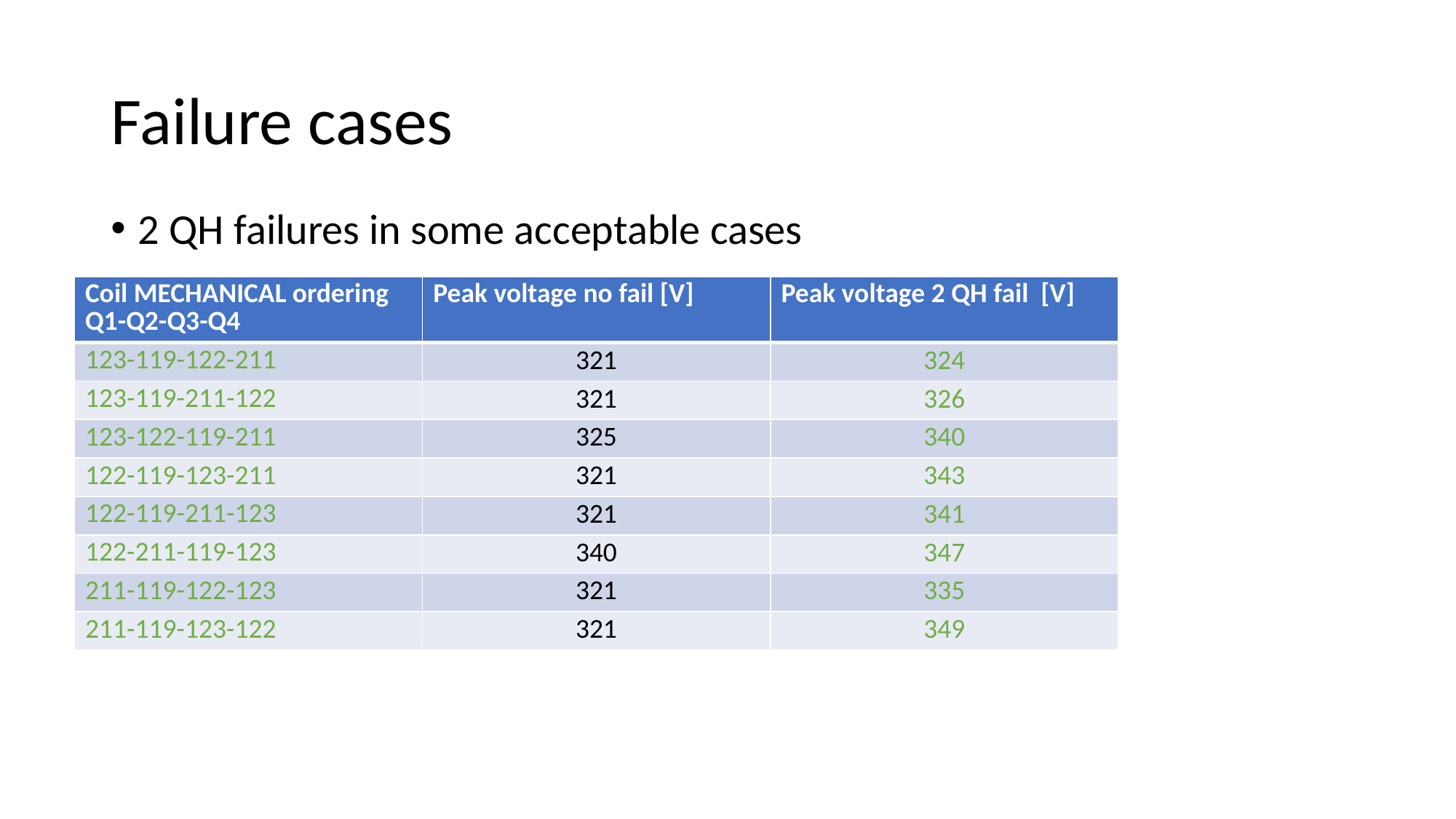

# Failure cases
2 QH failures in some acceptable cases

| Coil MECHANICAL ordering Q1-Q2-Q3-Q4 | Peak voltage no fail [V] | Peak voltage 2 QH fail [V] |
| --- | --- | --- |
| 123-119-122-211 | 321 | 324 |
| 123-119-211-122 | 321 | 326 |
| 123-122-119-211 | 325 | 340 |
| 122-119-123-211 | 321 | 343 |
| 122-119-211-123 | 321 | 341 |
| 122-211-119-123 | 340 | 347 |
| 211-119-122-123 | 321 | 335 |
| 211-119-123-122 | 321 | 349 |